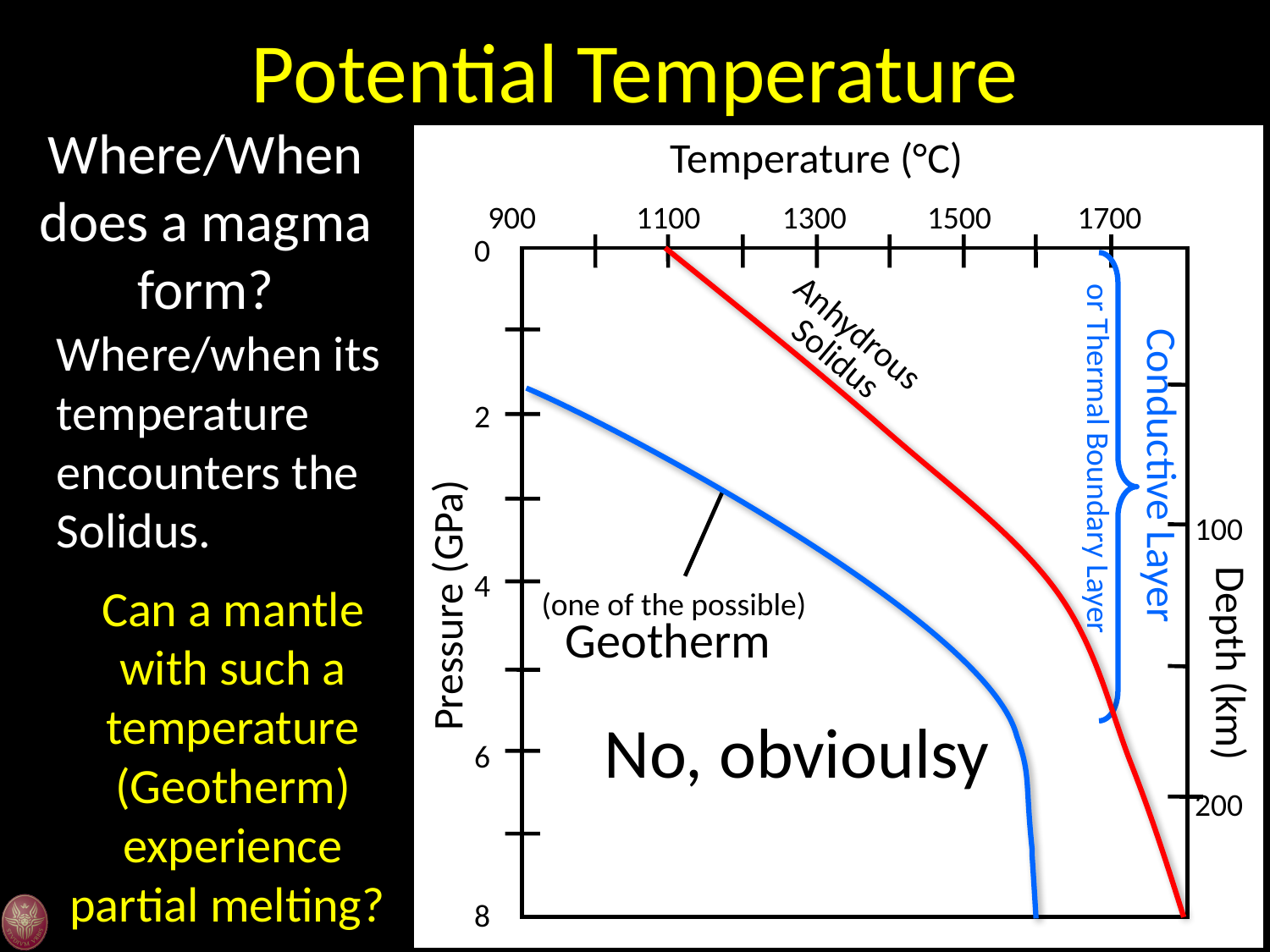

Potential Temperature
Where/When does a magma form?

Temperature (°C)
900
1100
1300
1500
1700
0

2

100

4
Pressure (GPa)

Depth (km)

6

200

8

Anhydrous Solidus
Where/when its temperature encounters the Solidus.

or Thermal Boundary Layer
Conductive Layer
Can a mantle with such a temperature (Geotherm) experience partial melting?
(one of the possible)
Geotherm
No, obvioulsy